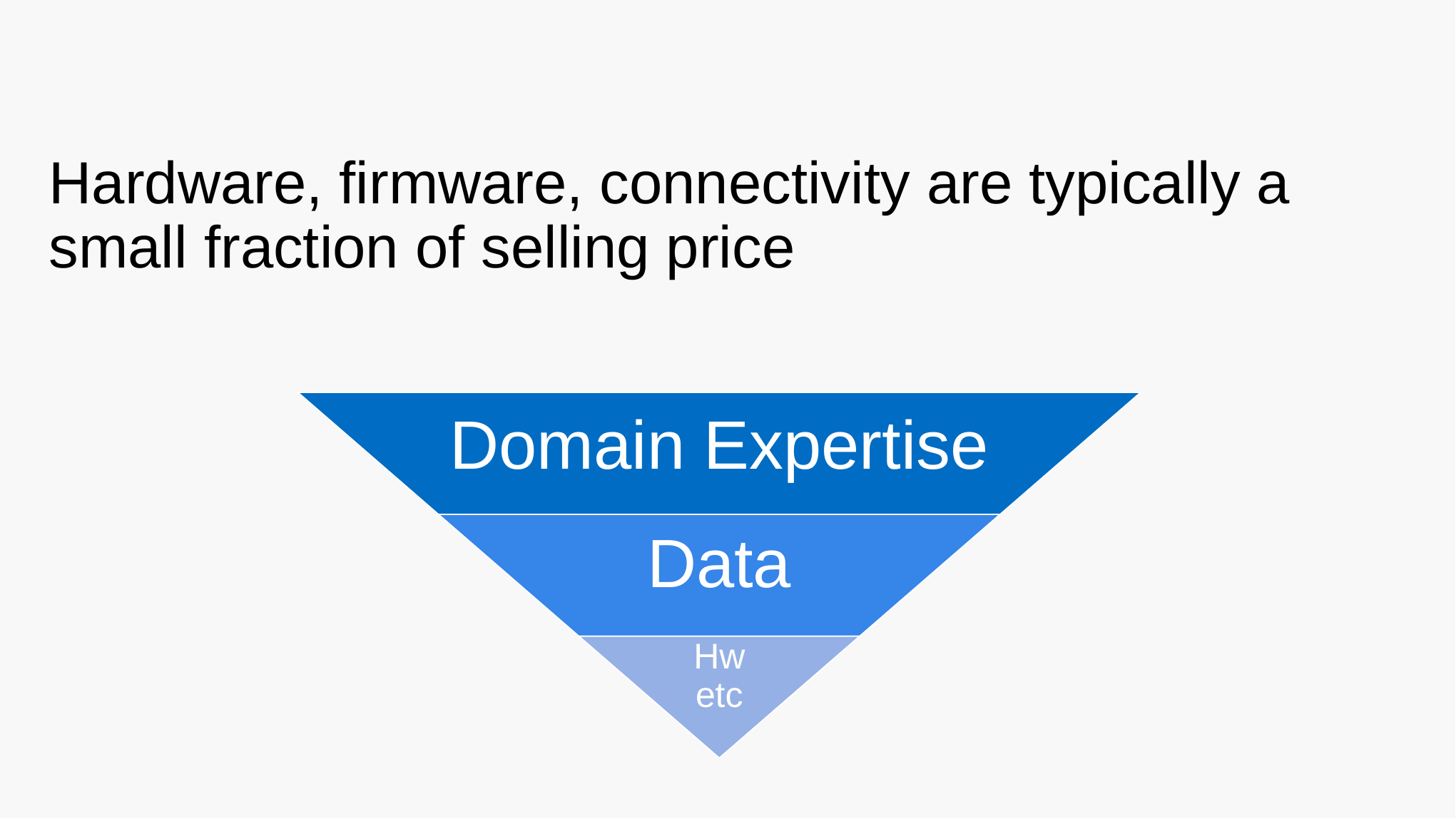

Hardware, firmware, connectivity are typically a small fraction of selling price
Domain Expertise
Data
Hw etc